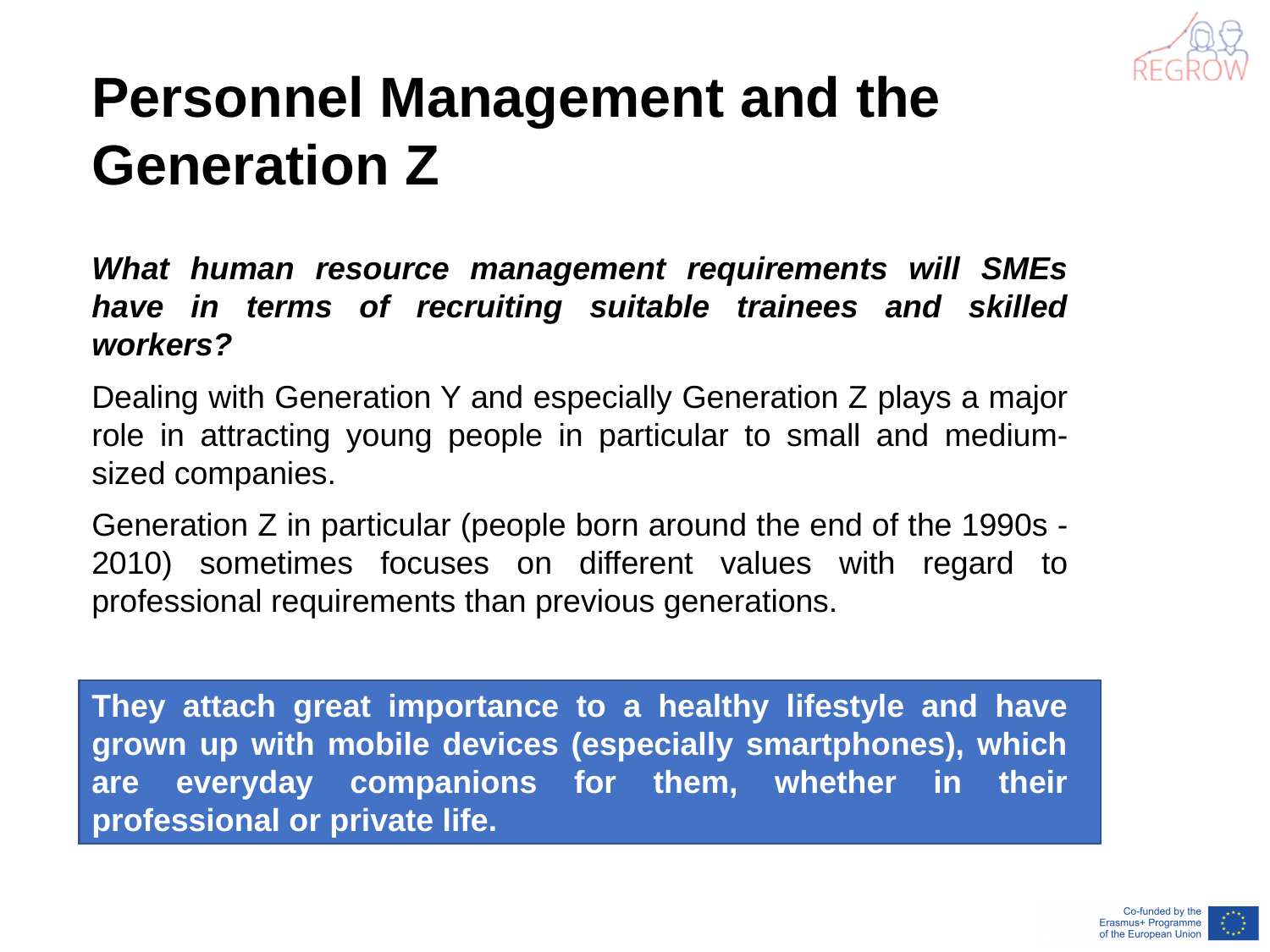

Personnel Management and the Generation Z
What human resource management requirements will SMEs have in terms of recruiting suitable trainees and skilled workers?
Dealing with Generation Y and especially Generation Z plays a major role in attracting young people in particular to small and medium-sized companies.
Generation Z in particular (people born around the end of the 1990s - 2010) sometimes focuses on different values with regard to professional requirements than previous generations.

They attach great importance to a healthy lifestyle and have grown up with mobile devices (especially smartphones), which are everyday companions for them, whether in their professional or private life.